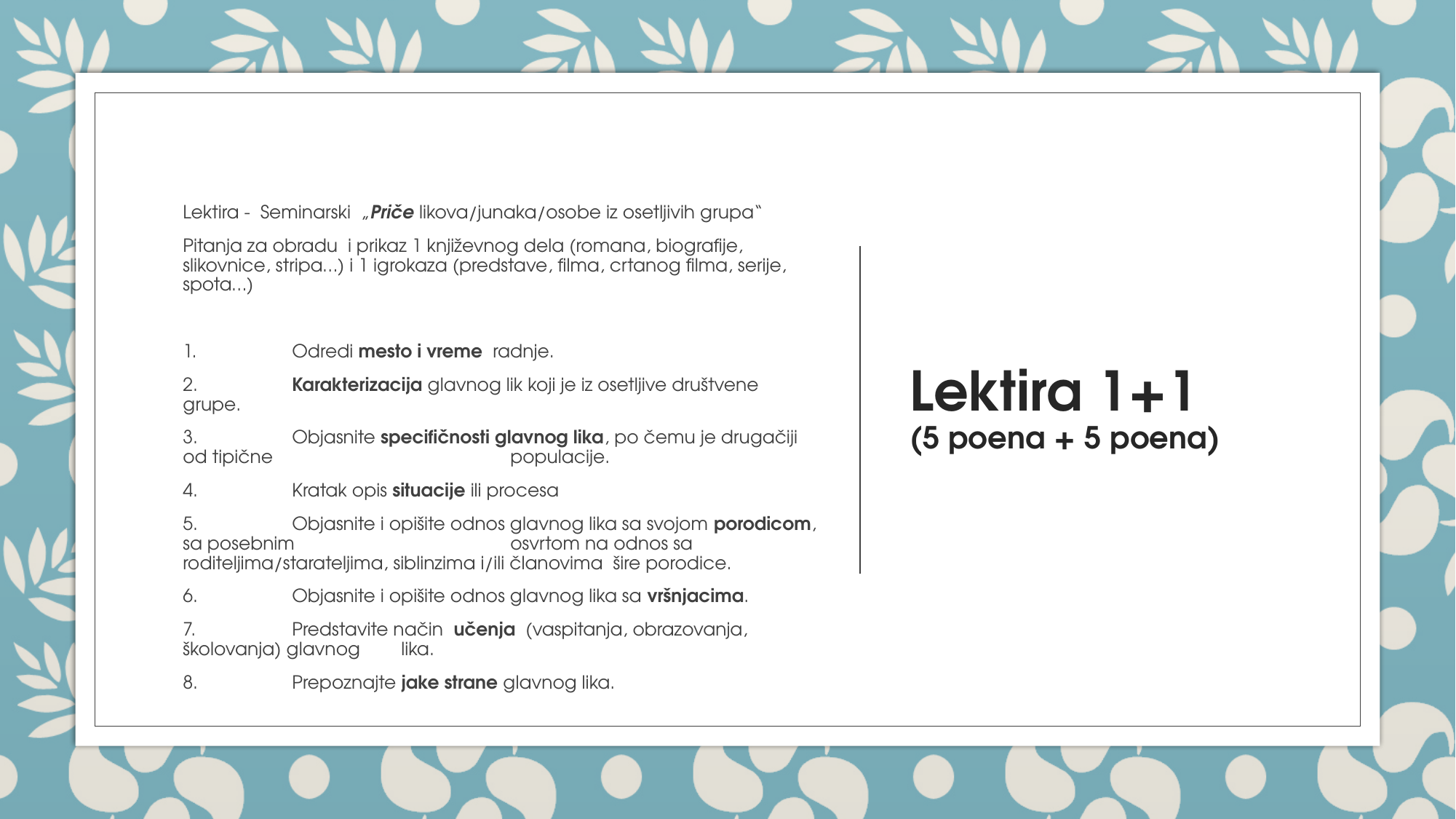

Lektira -  Seminarski  „Priče likova/junaka/osobe iz osetljivih grupa“
Pitanja za obradu  i prikaz 1 književnog dela (romana, biografije, slikovnice, stripa…) i 1 igrokaza (predstave, filma, crtanog filma, serije, spota…)

1.	Odredi mesto i vreme  radnje.
2.	Karakterizacija glavnog lik koji je iz osetljive društvene grupe.
3.	Objasnite specifičnosti glavnog lika, po čemu je drugačiji od tipične      		populacije.
4.	Kratak opis situacije ili procesa
5.	Objasnite i opišite odnos glavnog lika sa svojom porodicom, sa posebnim 		osvrtom na odnos sa roditeljima/starateljima, siblinzima i/ili članovima  šire porodice.
6.	Objasnite i opišite odnos glavnog lika sa vršnjacima.
7.	Predstavite način  učenja  (vaspitanja, obrazovanja, školovanja) glavnog 	lika.
8.	Prepoznajte jake strane glavnog lika.
# Lektira 1+1 (5 poena + 5 poena)